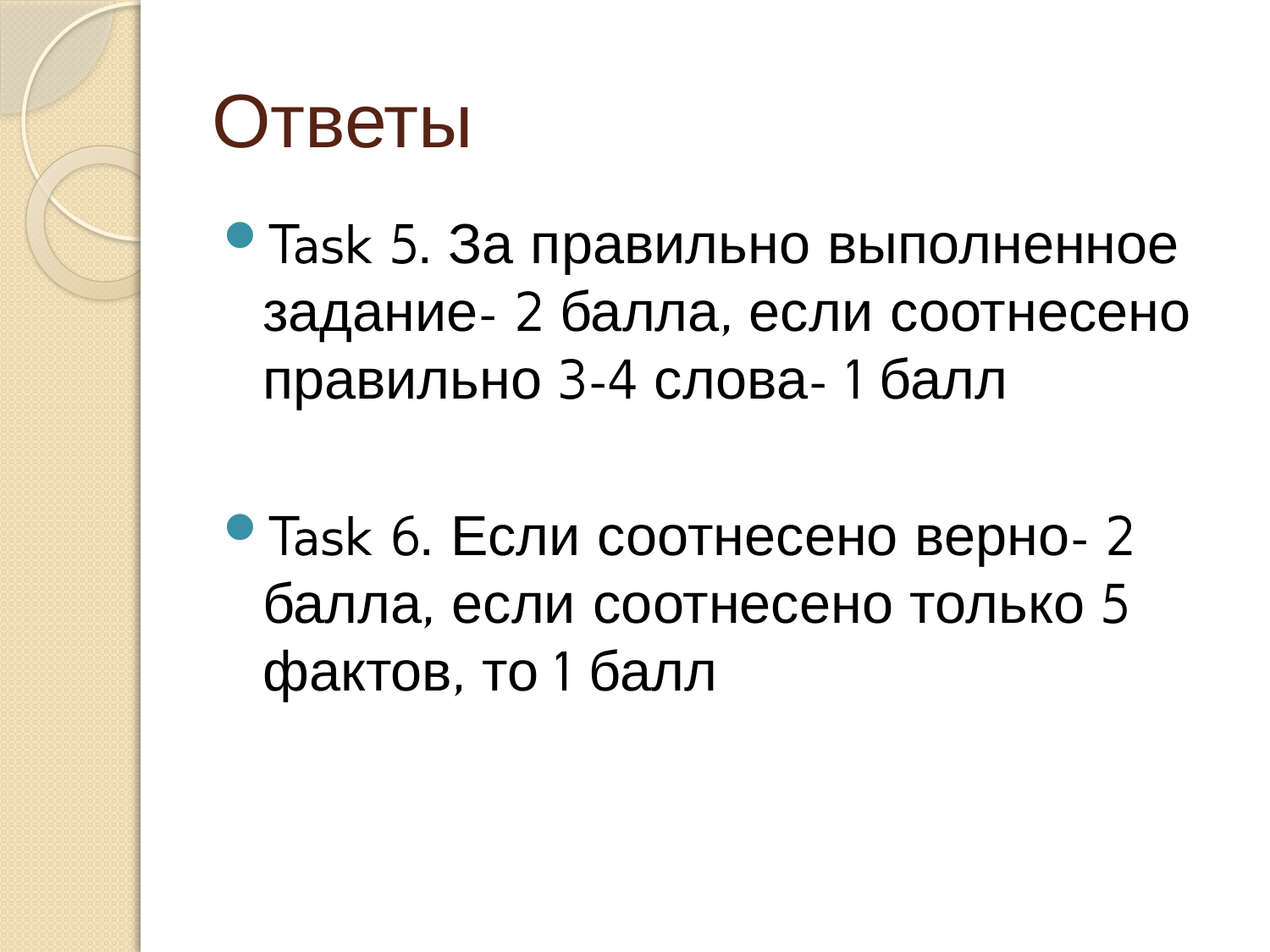

# Ответы
Task 5. За правильно выполненное задание- 2 балла, если соотнесено правильно 3-4 слова- 1 балл

Task 6. Если соотнесено верно- 2 балла, если соотнесено только 5 фактов, то 1 балл